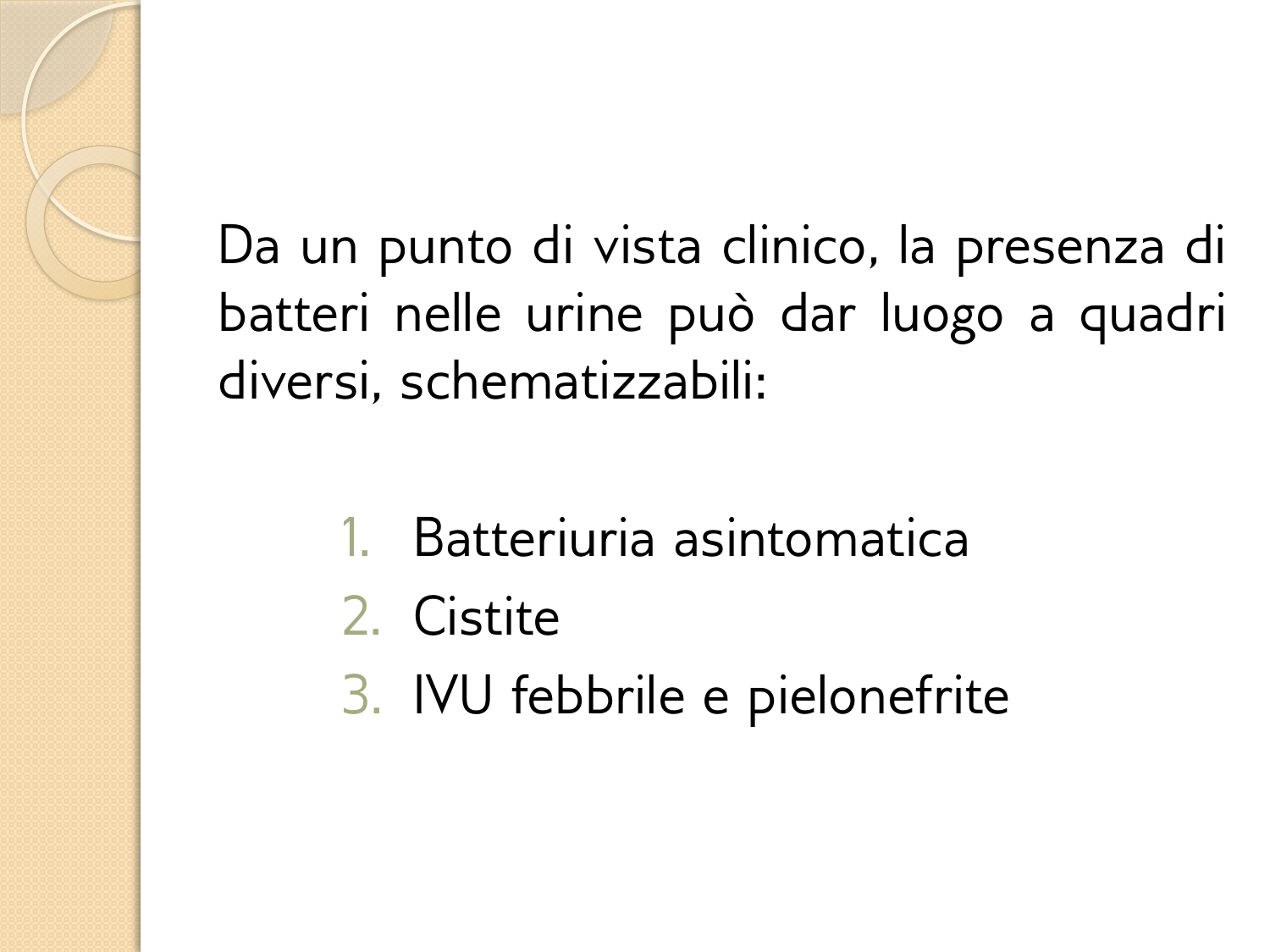

Da un punto di vista clinico, la presenza di batteri nelle urine può dar luogo a quadri diversi, schematizzabili:

Batteriuria asintomatica
Cistite
IVU febbrile e pielonefrite